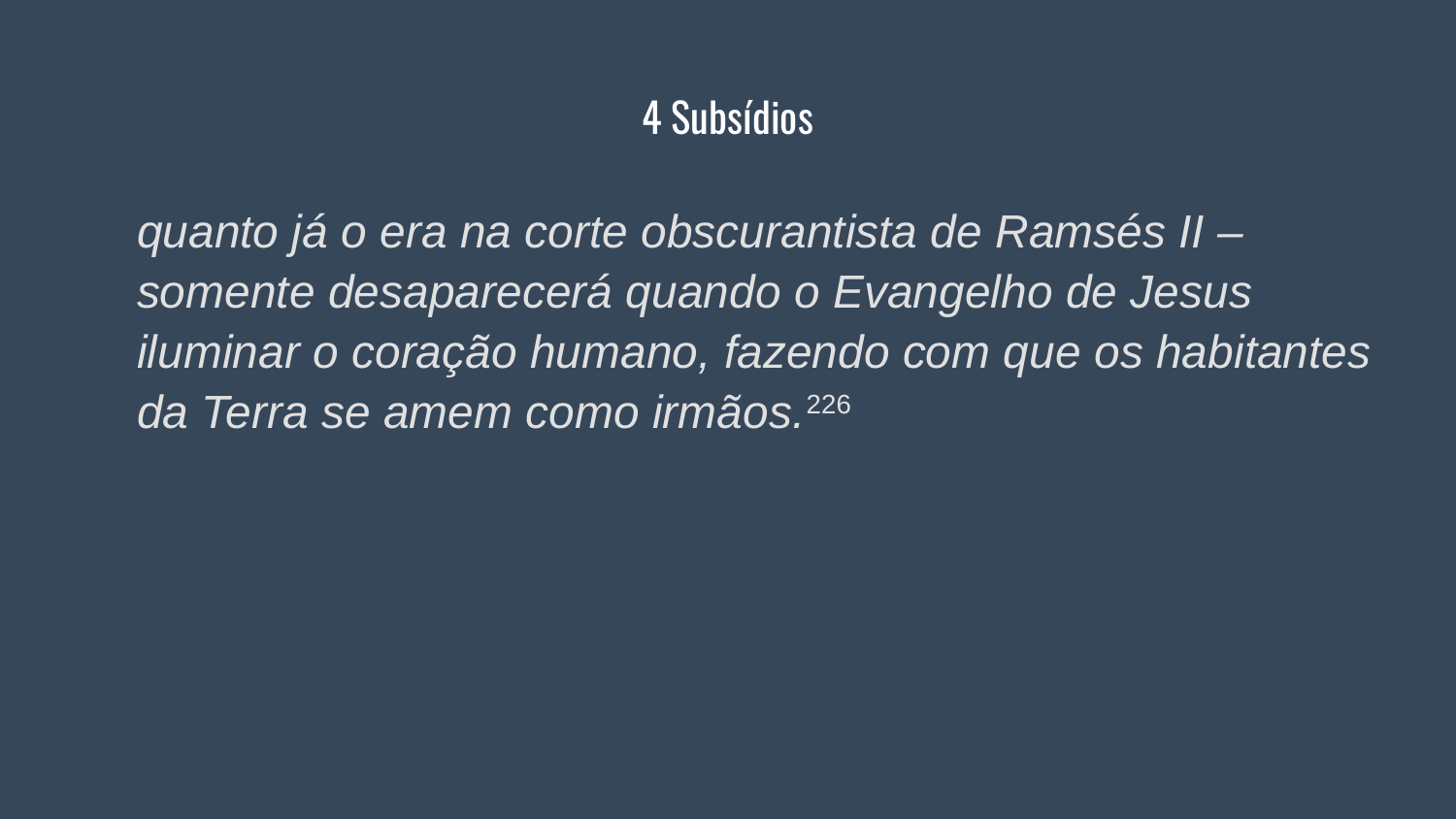

# 4 Subsídios
quanto já o era na corte obscurantista de Ramsés II – somente desaparecerá quando o Evangelho de Jesus iluminar o coração humano, fazendo com que os habitantes da Terra se amem como irmãos.226